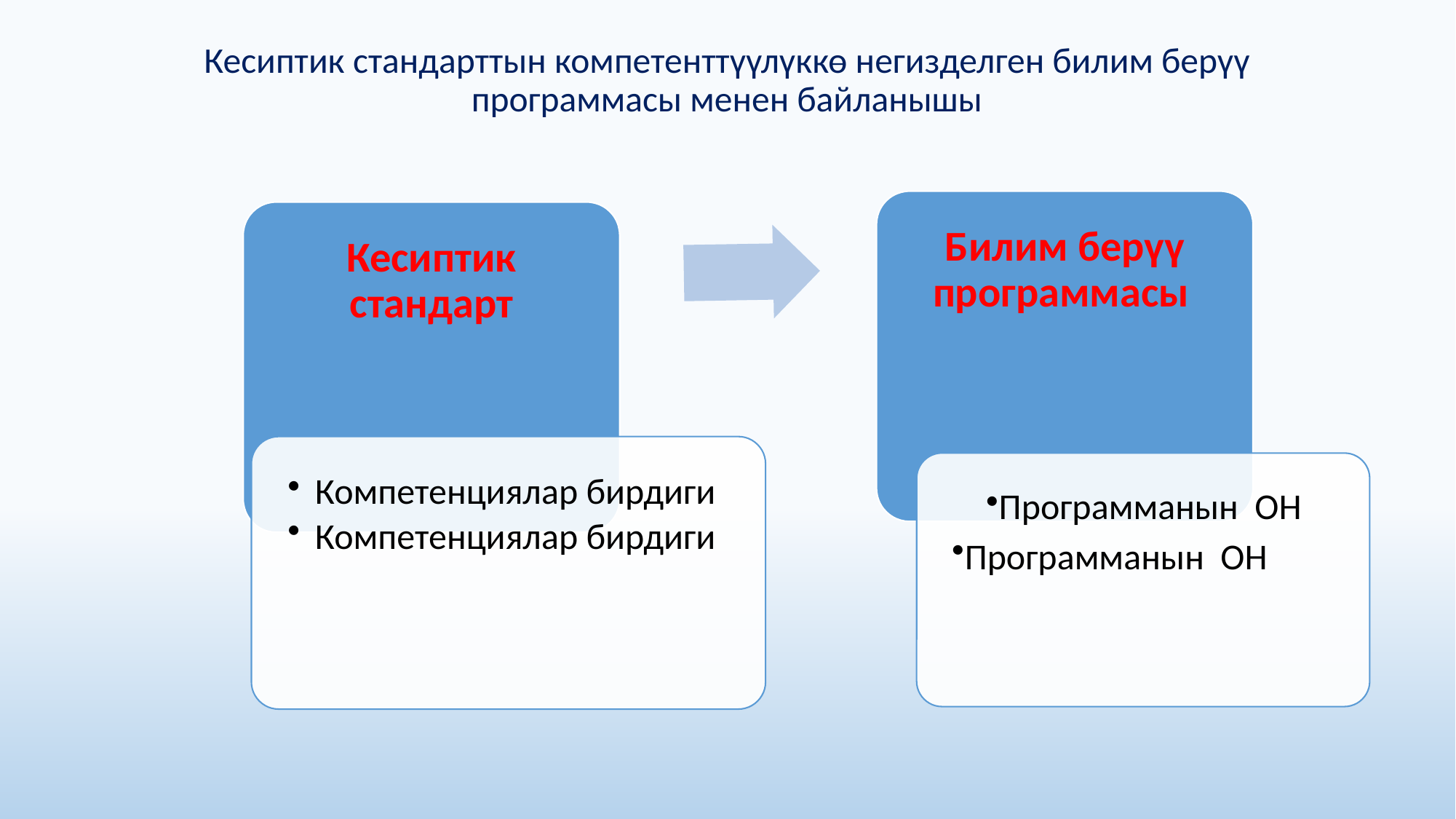

# Кесиптик стандарттын компетенттүүлүккө негизделген билим берүү программасы менен байланышы
Кесиптик стандарт
Компетенциялар бирдиги
Компетенциялар бирдиги

Билим берүү программасы
Программанын  ОН
Программанын  ОН